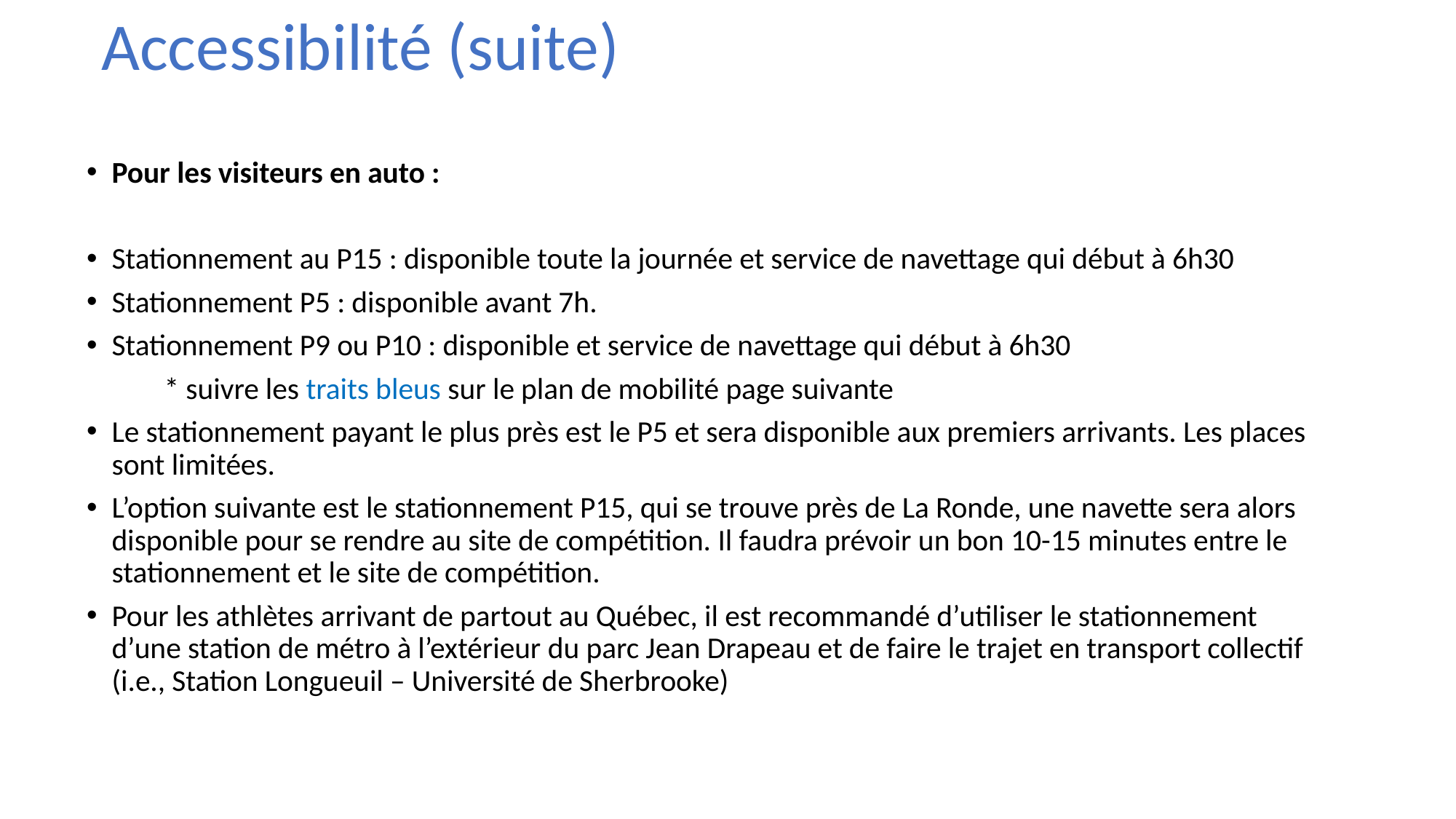

# Accessibilité (suite)
Pour les visiteurs en auto :

Stationnement au P15 : disponible toute la journée et service de navettage qui début à 6h30
Stationnement P5 : disponible avant 7h.
Stationnement P9 ou P10 : disponible et service de navettage qui début à 6h30
	* suivre les traits bleus sur le plan de mobilité page suivante
Le stationnement payant le plus près est le P5 et sera disponible aux premiers arrivants. Les places sont limitées.
L’option suivante est le stationnement P15, qui se trouve près de La Ronde, une navette sera alors disponible pour se rendre au site de compétition. Il faudra prévoir un bon 10-15 minutes entre le stationnement et le site de compétition.
Pour les athlètes arrivant de partout au Québec, il est recommandé d’utiliser le stationnement d’une station de métro à l’extérieur du parc Jean Drapeau et de faire le trajet en transport collectif (i.e., Station Longueuil – Université de Sherbrooke)